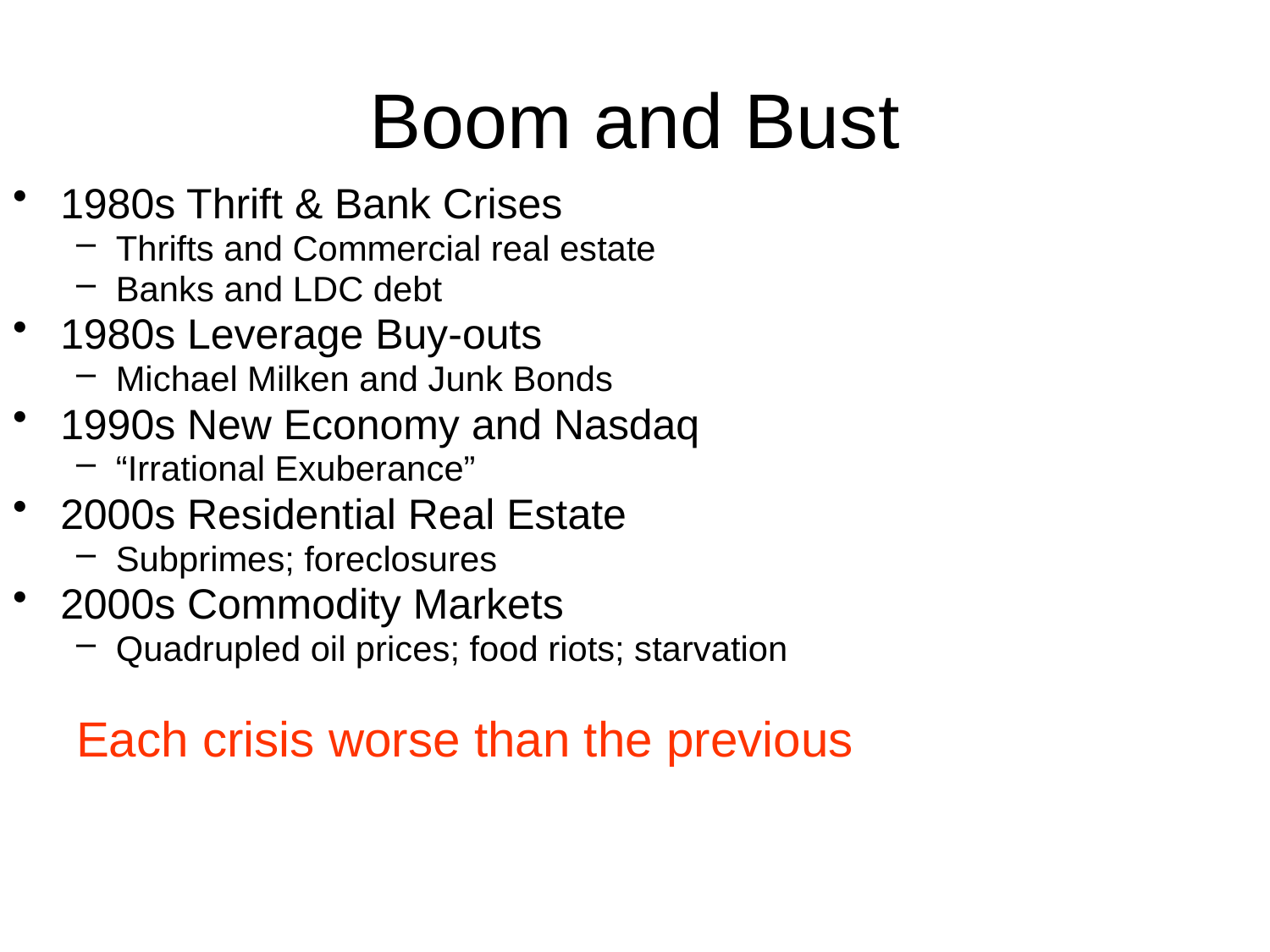

Boom and Bust
1980s Thrift & Bank Crises
Thrifts and Commercial real estate
Banks and LDC debt
1980s Leverage Buy-outs
Michael Milken and Junk Bonds
1990s New Economy and Nasdaq
“Irrational Exuberance”
2000s Residential Real Estate
Subprimes; foreclosures
2000s Commodity Markets
Quadrupled oil prices; food riots; starvation

Each crisis worse than the previous